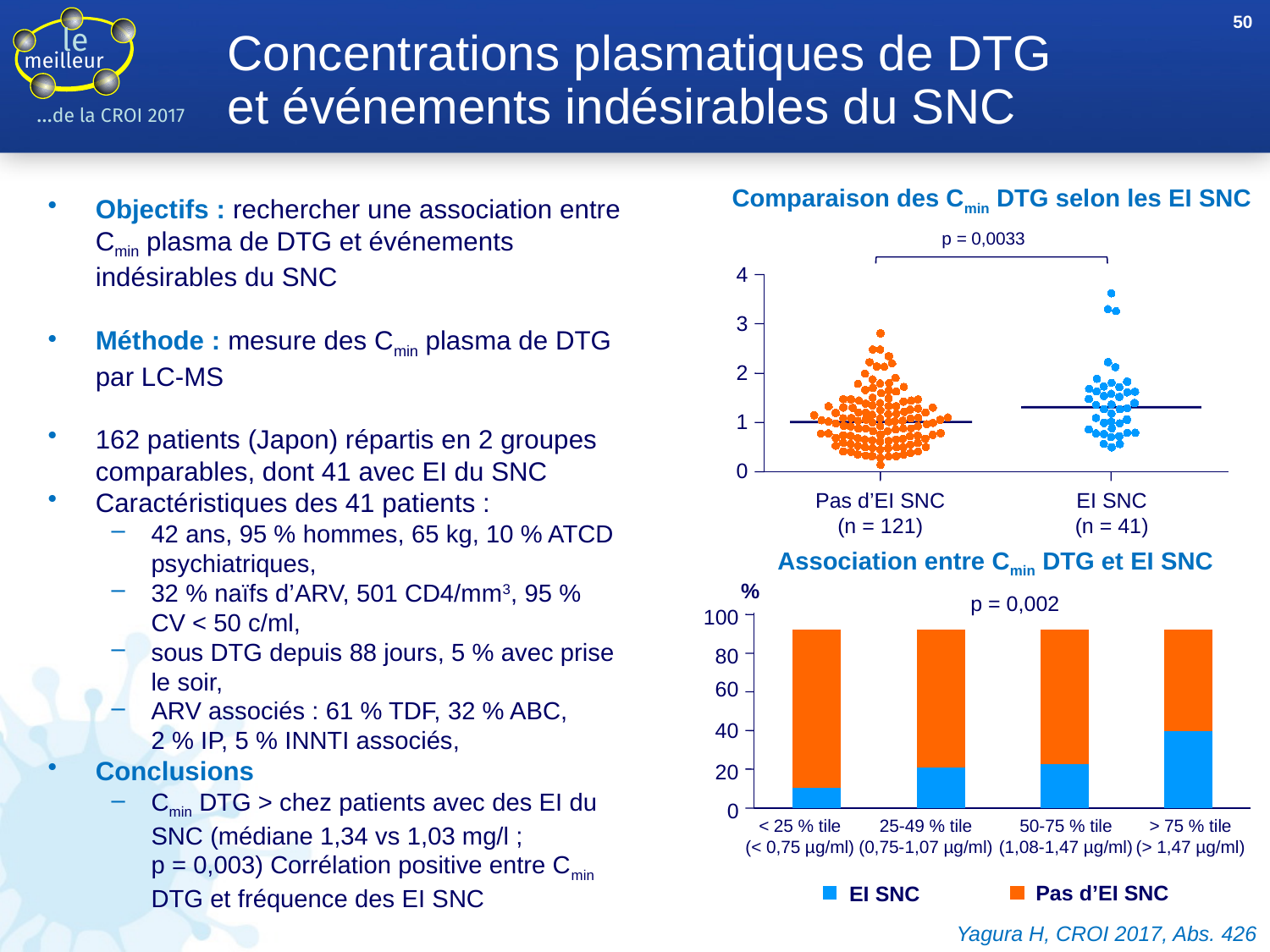

50
# Concentrations plasmatiques de DTG et événements indésirables du SNC
Comparaison des Cmin DTG selon les EI SNC
Objectifs : rechercher une association entre Cmin plasma de DTG et événements indésirables du SNC
Méthode : mesure des Cmin plasma de DTG par LC-MS

162 patients (Japon) répartis en 2 groupes comparables, dont 41 avec EI du SNC
Caractéristiques des 41 patients :
42 ans, 95 % hommes, 65 kg, 10 % ATCD psychiatriques,
32 % naïfs d’ARV, 501 CD4/mm3, 95 %
CV < 50 c/ml,
sous DTG depuis 88 jours, 5 % avec prise
le soir,
ARV associés : 61 % TDF, 32 % ABC,
2 % IP, 5 % INNTI associés,
Conclusions
Cmin DTG > chez patients avec des EI du SNC (médiane 1,34 vs 1,03 mg/l ;
p = 0,003) Corrélation positive entre Cmin DTG et fréquence des EI SNC

p = 0,0033
4

3
2
1
0
Pas d’EI SNC
(n = 121)
EI SNC
(n = 41)
Association entre Cmin DTG et EI SNC
%
p = 0,002

80

60

40

20

0

< 25 % tile
(< 0,75 µg/ml)
25-49 % tile
(0,75-1,07 µg/ml)
50-75 % tile
(1,08-1,47 µg/ml)
> 75 % tile
(> 1,47 µg/ml)
Pas d’EI SNC
EI SNC

100
Yagura H, CROI 2017, Abs. 426